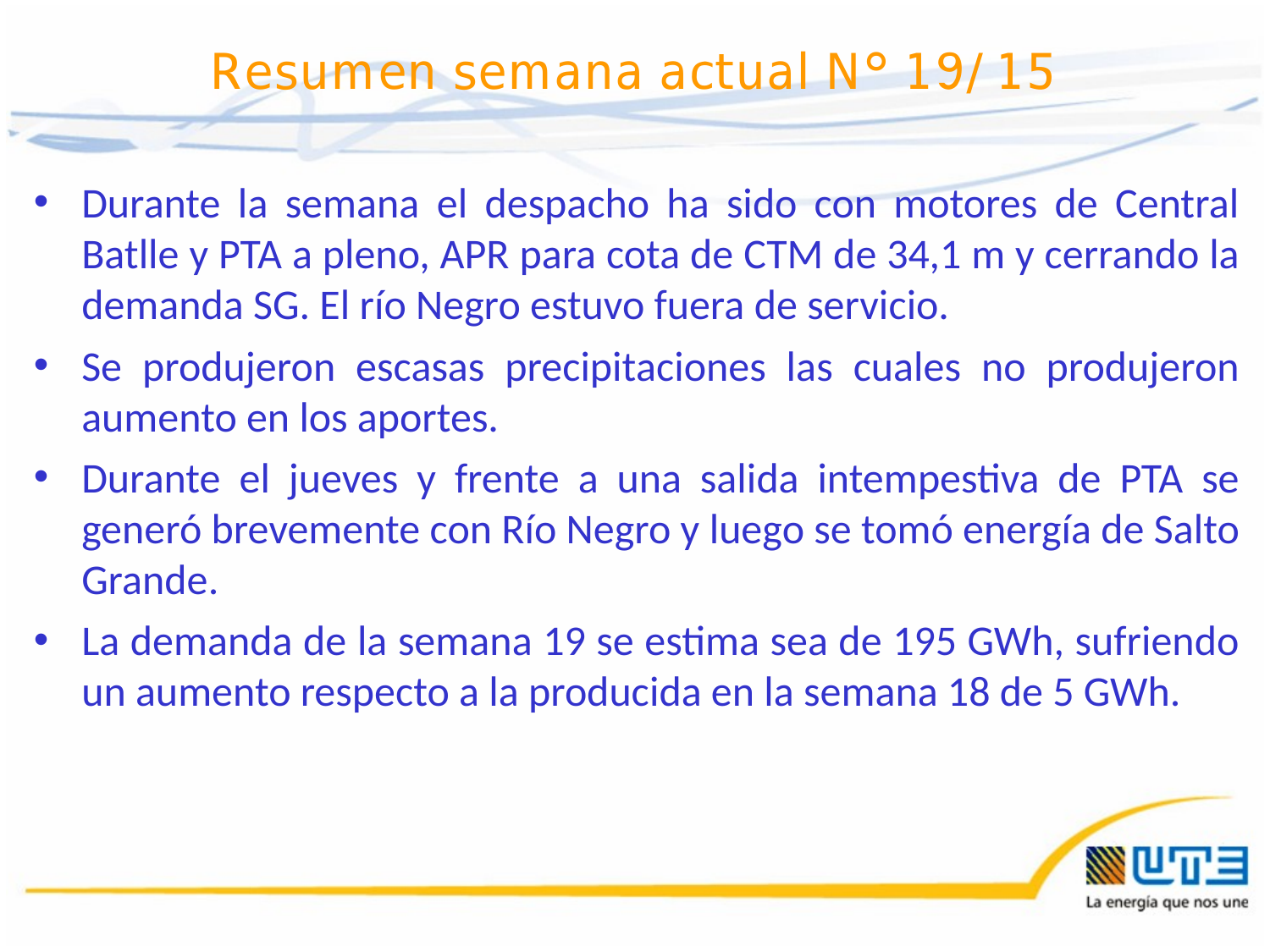

# Resumen semana actual N° 19/15

Durante la semana el despacho ha sido con motores de Central Batlle y PTA a pleno, APR para cota de CTM de 34,1 m y cerrando la demanda SG. El río Negro estuvo fuera de servicio.
Se produjeron escasas precipitaciones las cuales no produjeron aumento en los aportes.
Durante el jueves y frente a una salida intempestiva de PTA se generó brevemente con Río Negro y luego se tomó energía de Salto Grande.
La demanda de la semana 19 se estima sea de 195 GWh, sufriendo un aumento respecto a la producida en la semana 18 de 5 GWh.